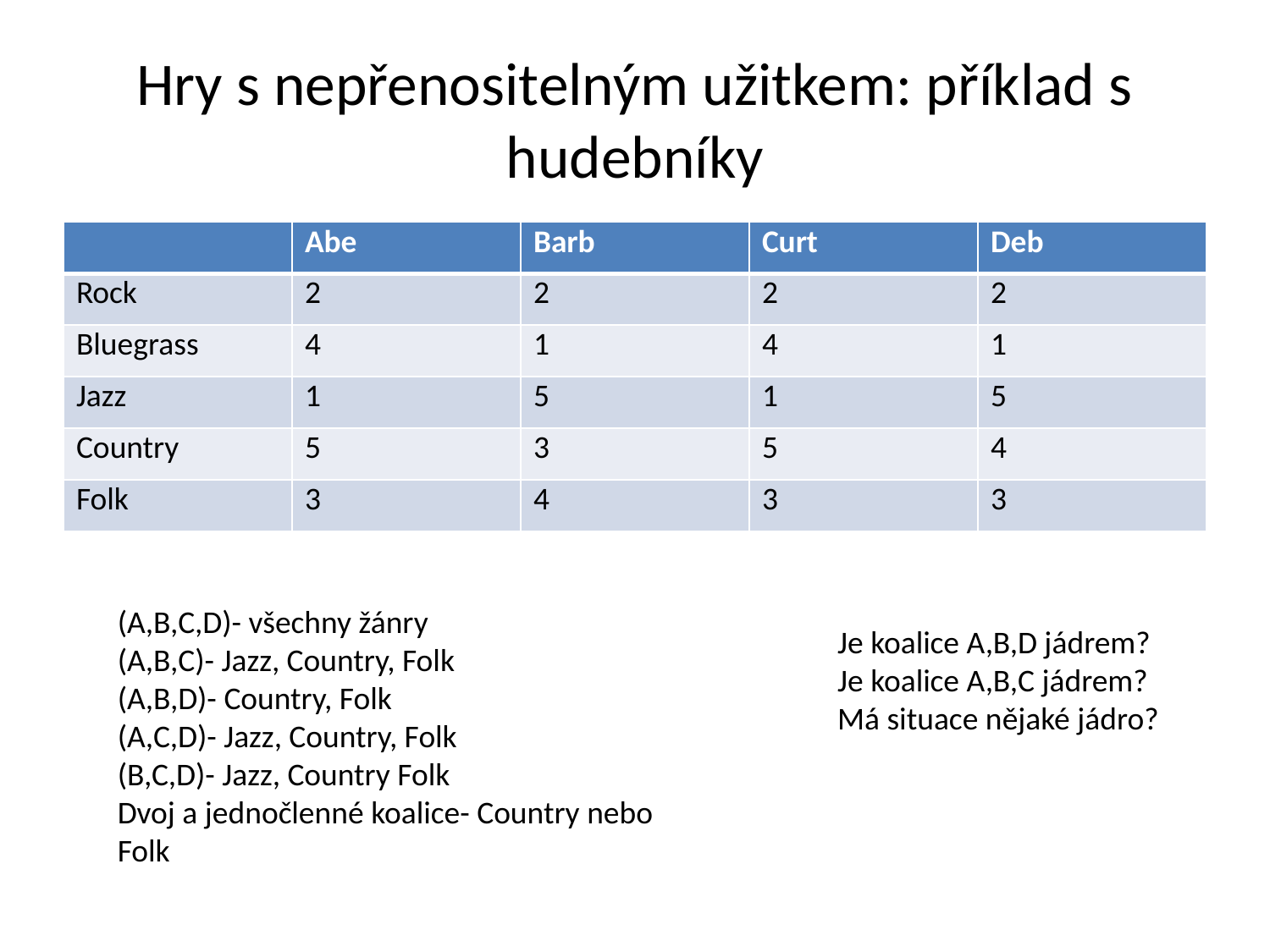

# Hry s nepřenositelným užitkem: příklad s hudebníky
|  | Abe | Barb | Curt | Deb |
| --- | --- | --- | --- | --- |
| Rock | 2 | 2 | 2 | 2 |
| Bluegrass | 4 | 1 | 4 | 1 |
| Jazz | 1 | 5 | 1 | 5 |
| Country | 5 | 3 | 5 | 4 |
| Folk | 3 | 4 | 3 | 3 |
(A,B,C,D)- všechny žánry
(A,B,C)- Jazz, Country, Folk
(A,B,D)- Country, Folk
(A,C,D)- Jazz, Country, Folk
(B,C,D)- Jazz, Country Folk
Dvoj a jednočlenné koalice- Country nebo Folk
Je koalice A,B,D jádrem?
Je koalice A,B,C jádrem?
Má situace nějaké jádro?